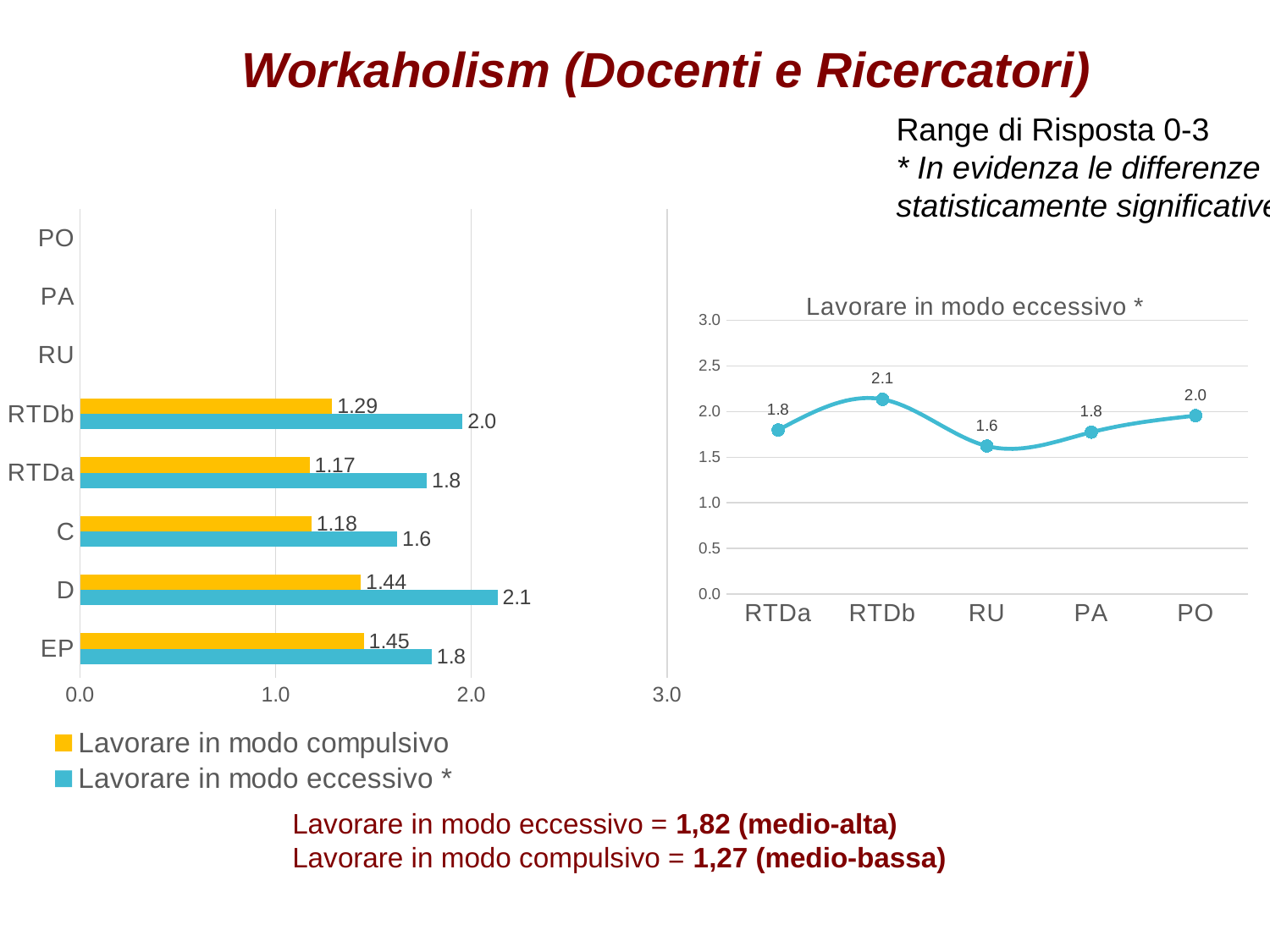

Workaholism (Docenti e Ricercatori)
Range di Risposta 0-3
* In evidenza le differenze statisticamente significative

[unsupported chart]

### Chart:

| Category | Lavorare in modo eccessivo * |
|---|---|
| RTDa | 1.797872340425532 |
| RTDb | 2.1339285714285716 |
| RU | 1.6223404255319152 |
| PA | 1.7737068965517242 |
| PO | 1.955357142857143 |
Lavorare in modo eccessivo = 1,82 (medio-alta)
Lavorare in modo compulsivo = 1,27 (medio-bassa)